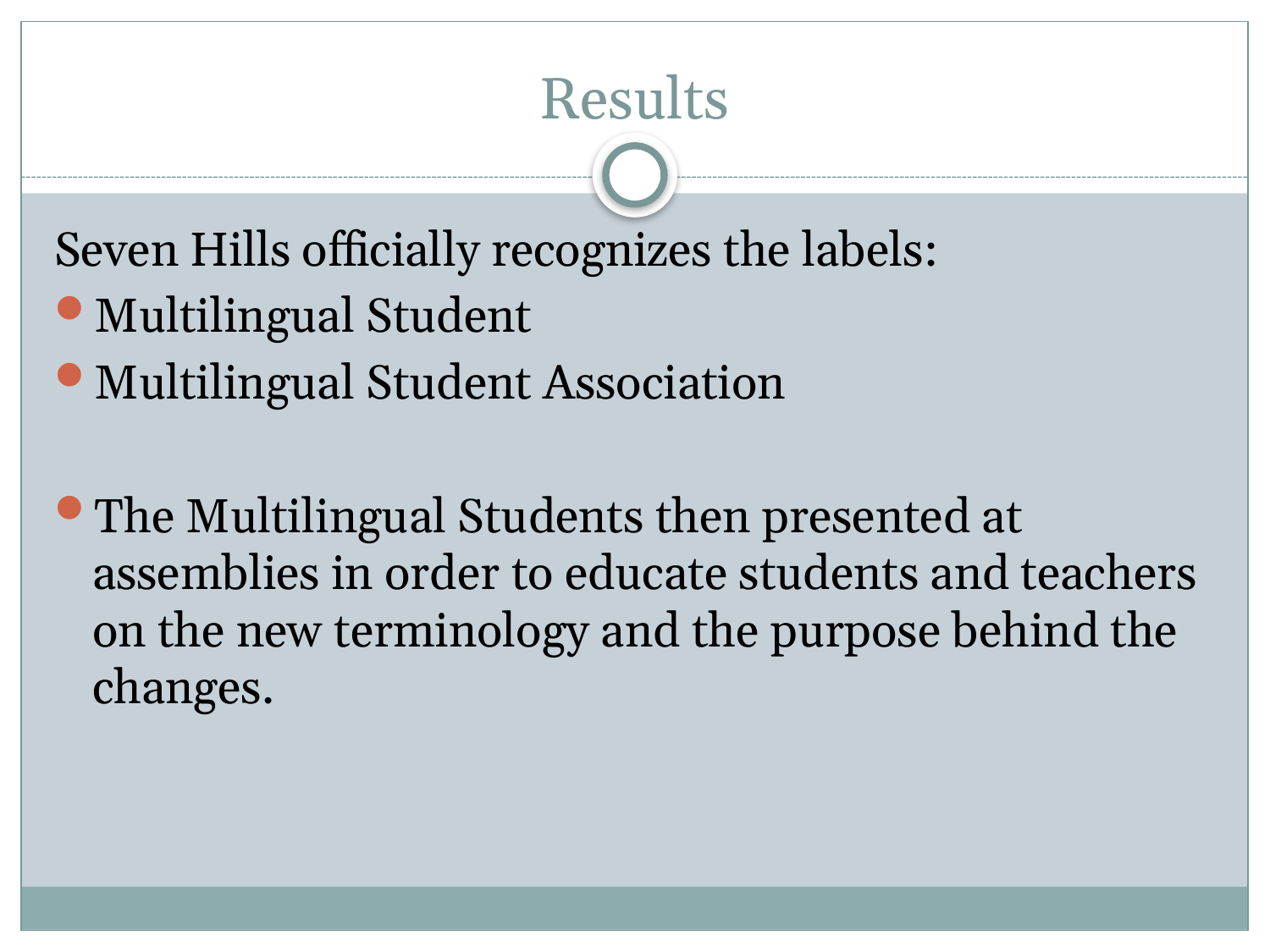

# Results
Seven Hills officially recognizes the labels:
Multilingual Student
Multilingual Student Association

The Multilingual Students then presented at assemblies in order to educate students and teachers on the new terminology and the purpose behind the changes.